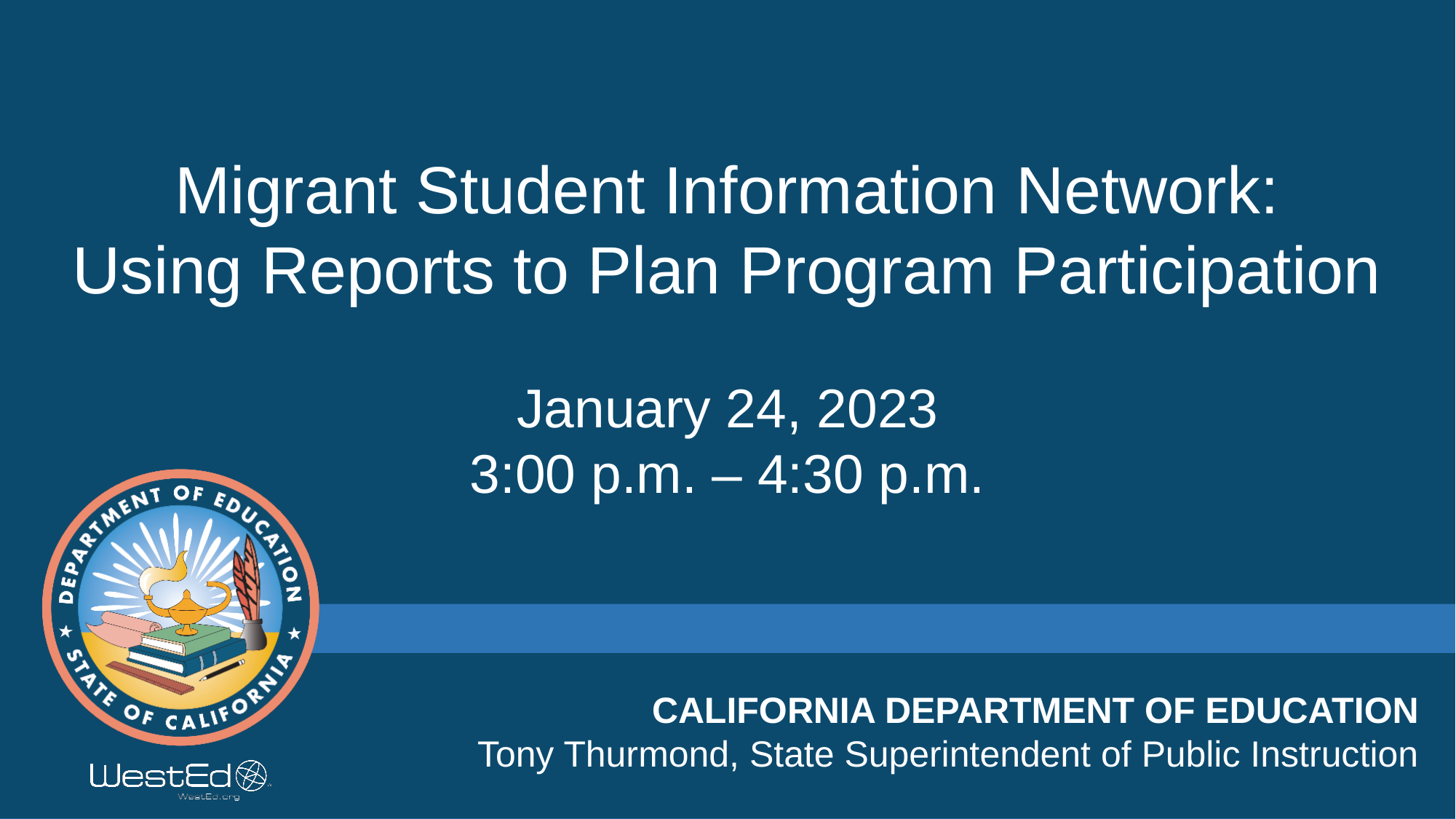

# Migrant Student Information Network: Using Reports to Plan Program Participation January 24, 2023 3:00 p.m. – 4:30 p.m.